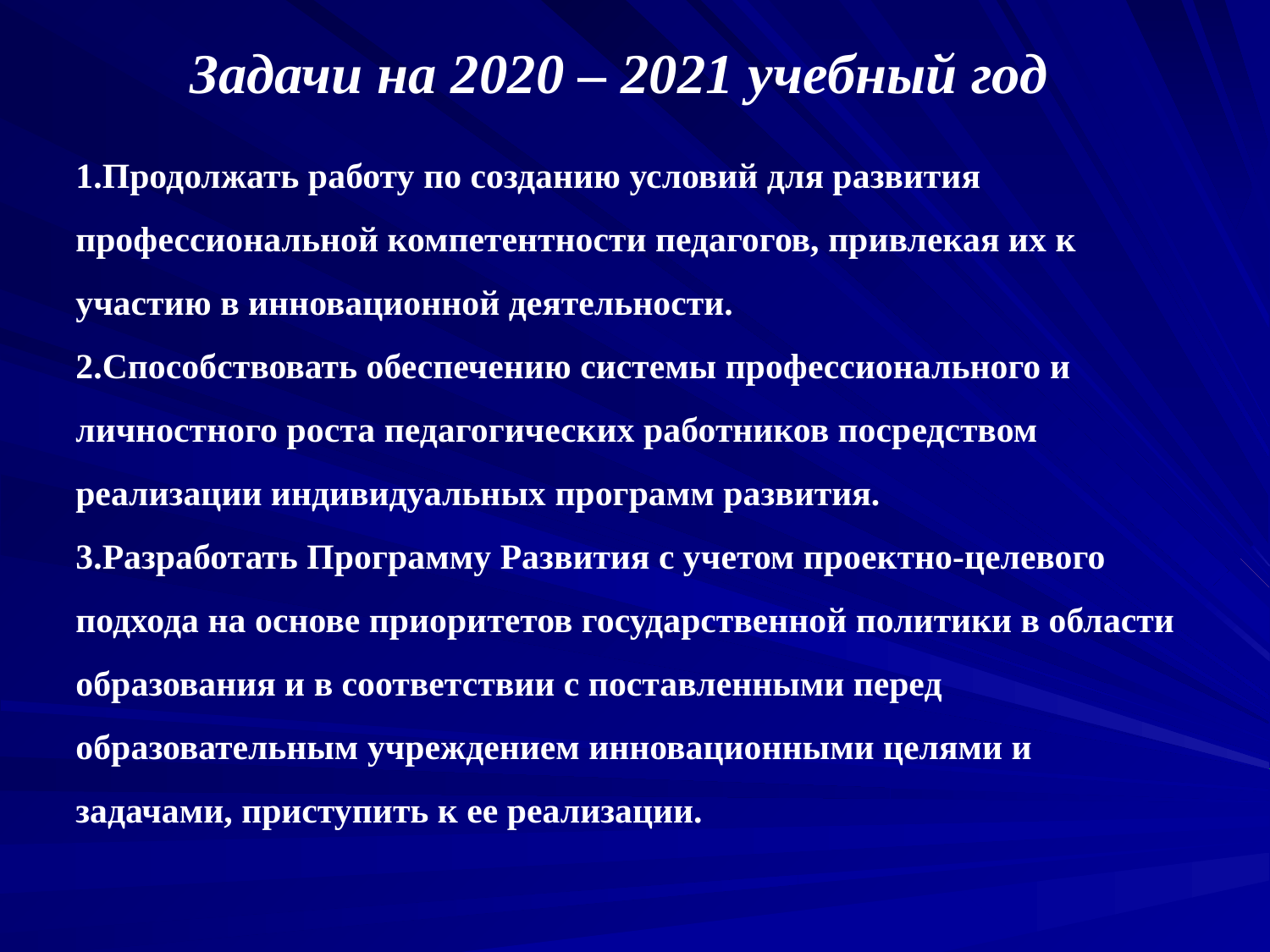

Задачи на 2020 – 2021 учебный год

1.Продолжать работу по созданию условий для развития профессиональной компетентности педагогов, привлекая их к участию в инновационной деятельности.
2.Способствовать обеспечению системы профессионального и личностного роста педагогических работников посредством реализации индивидуальных программ развития.
3.Разработать Программу Развития с учетом проектно-целевого подхода на основе приоритетов государственной политики в области образования и в соответствии с поставленными перед образовательным учреждением инновационными целями и задачами, приступить к ее реализации.